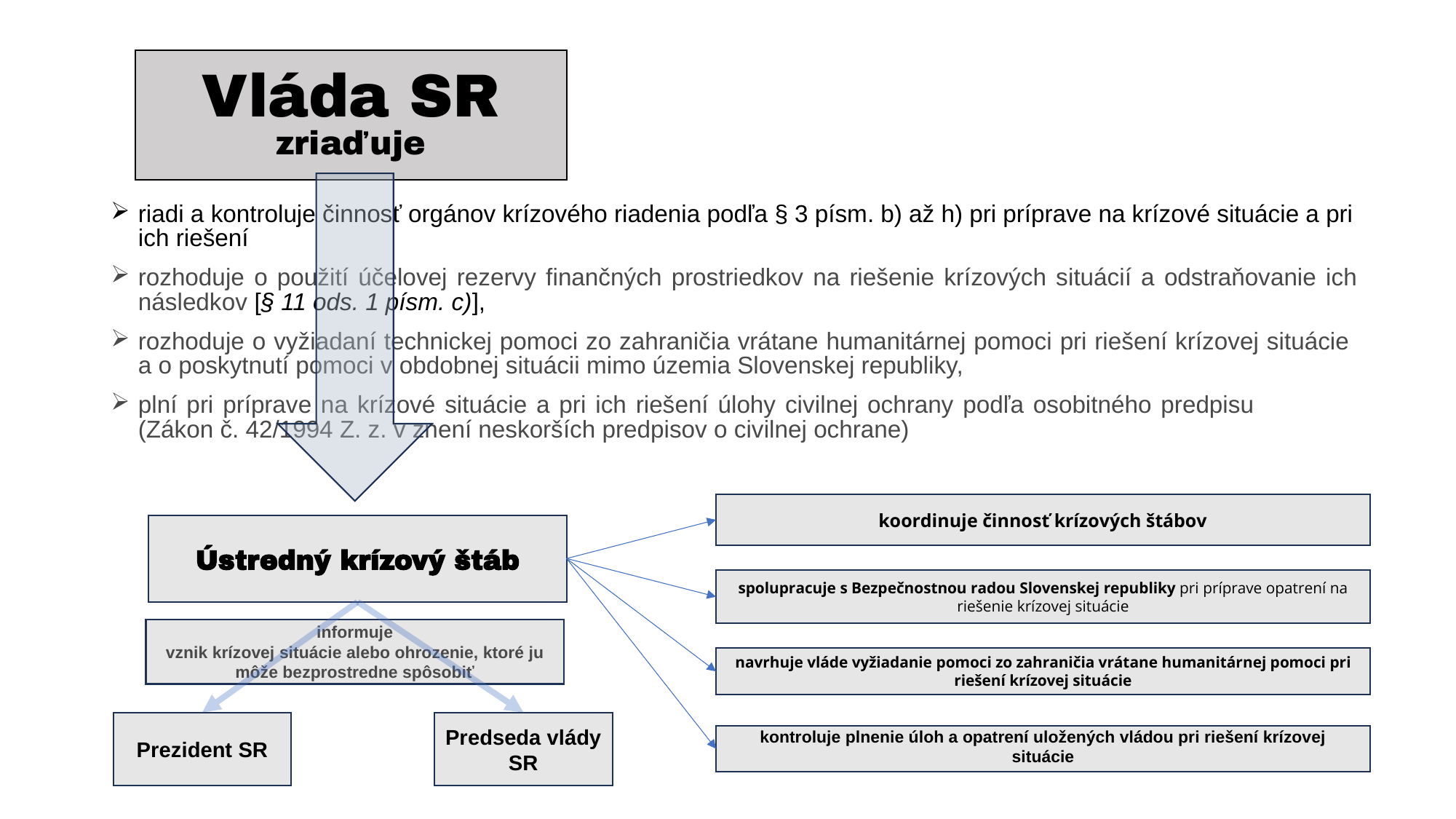

# Vláda SR zriaďuje

riadi a kontroluje činnosť orgánov krízového riadenia podľa § 3 písm. b) až h) pri príprave na krízové situácie a pri ich riešení
rozhoduje o použití účelovej rezervy finančných prostriedkov na riešenie krízových situácií a odstraňovanie ich následkov [§ 11 ods. 1 písm. c)],
rozhoduje o vyžiadaní technickej pomoci zo zahraničia vrátane humanitárnej pomoci pri riešení krízovej situácie  a o poskytnutí pomoci v obdobnej situácii mimo územia Slovenskej republiky,
plní pri príprave na krízové situácie a pri ich riešení úlohy civilnej ochrany podľa osobitného predpisu            (Zákon č. 42/1994 Z. z. v znení neskorších predpisov o civilnej ochrane)

koordinuje činnosť krízových štábov
Ústredný krízový štáb
spolupracuje s Bezpečnostnou radou Slovenskej republiky pri príprave opatrení na riešenie krízovej situácie
informuje
vznik krízovej situácie alebo ohrozenie, ktoré ju môže bezprostredne spôsobiť
navrhuje vláde vyžiadanie pomoci zo zahraničia vrátane humanitárnej pomoci pri riešení krízovej situácie
Prezident SR
Predseda vlády SR
kontroluje plnenie úloh a opatrení uložených vládou pri riešení krízovej situácie